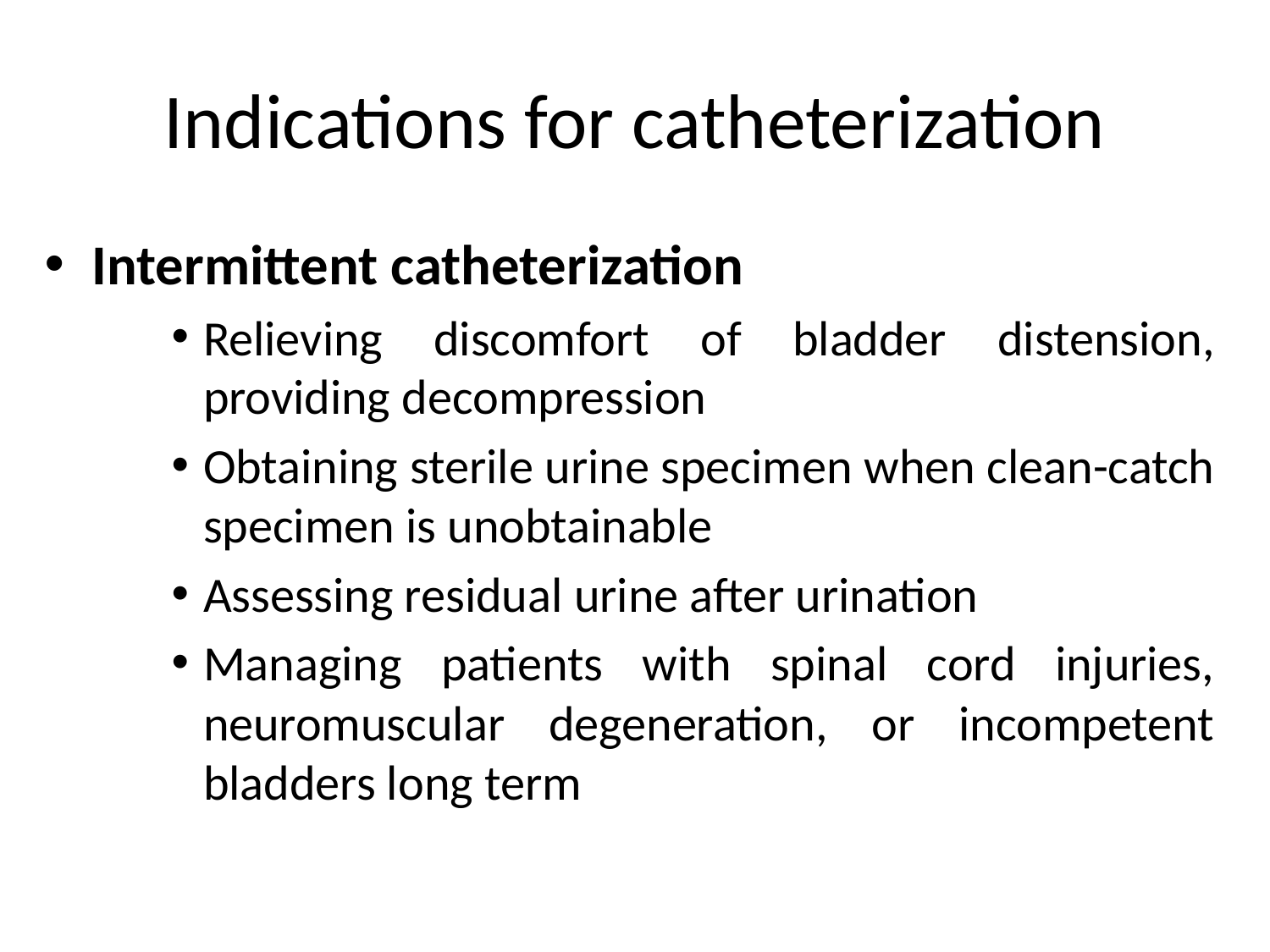

# Indications for catheterization
Intermittent catheterization
Relieving discomfort of bladder distension, providing decompression
Obtaining sterile urine specimen when clean-catch specimen is unobtainable
Assessing residual urine after urination
Managing patients with spinal cord injuries, neuromuscular degeneration, or incompetent bladders long term